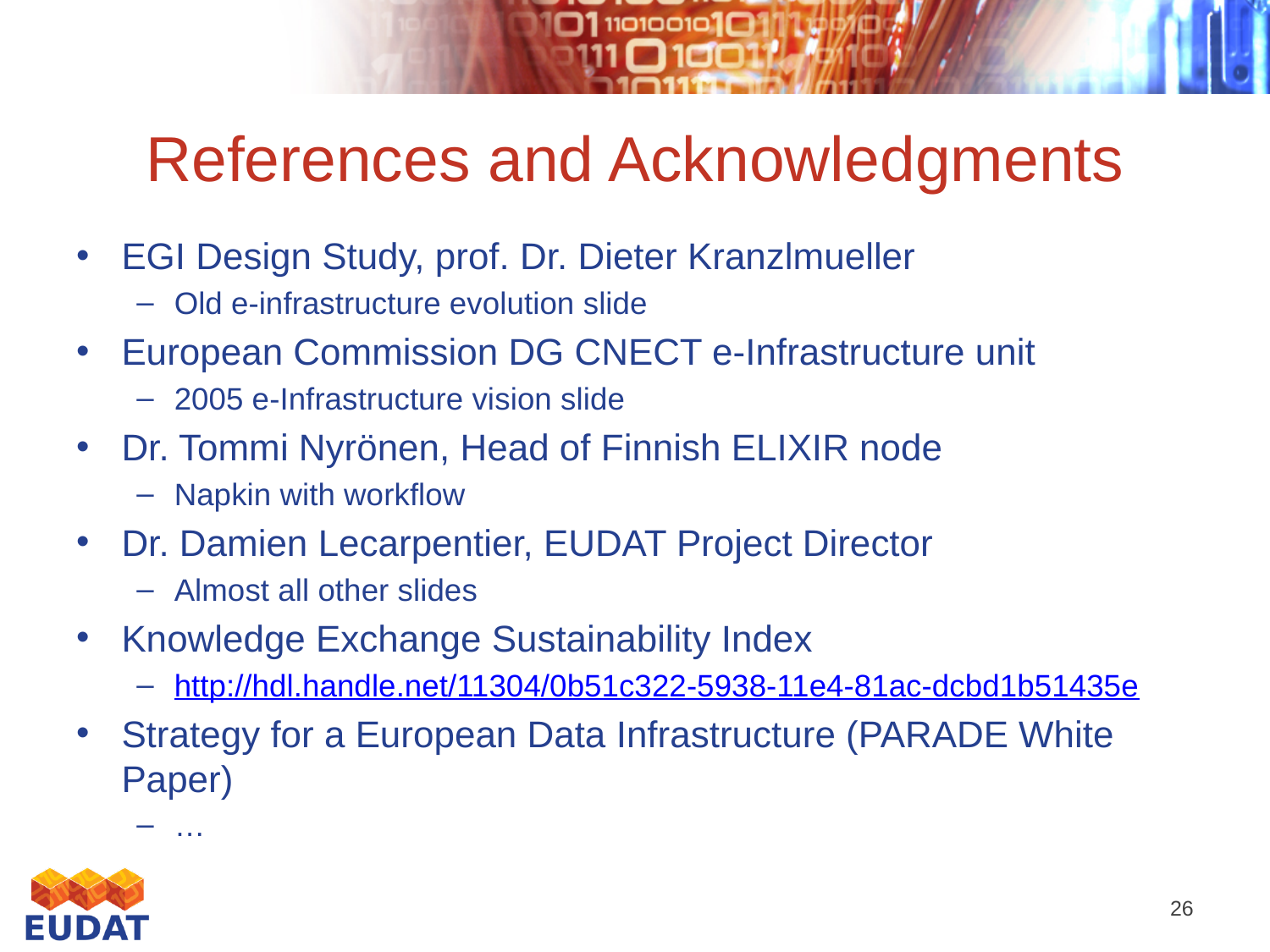

# References and Acknowledgments
EGI Design Study, prof. Dr. Dieter Kranzlmueller
Old e-infrastructure evolution slide
European Commission DG CNECT e-Infrastructure unit
2005 e-Infrastructure vision slide
Dr. Tommi Nyrönen, Head of Finnish ELIXIR node
Napkin with workflow
Dr. Damien Lecarpentier, EUDAT Project Director
Almost all other slides
Knowledge Exchange Sustainability Index
http://hdl.handle.net/11304/0b51c322-5938-11e4-81ac-dcbd1b51435e
Strategy for a European Data Infrastructure (PARADE White Paper)
…

26